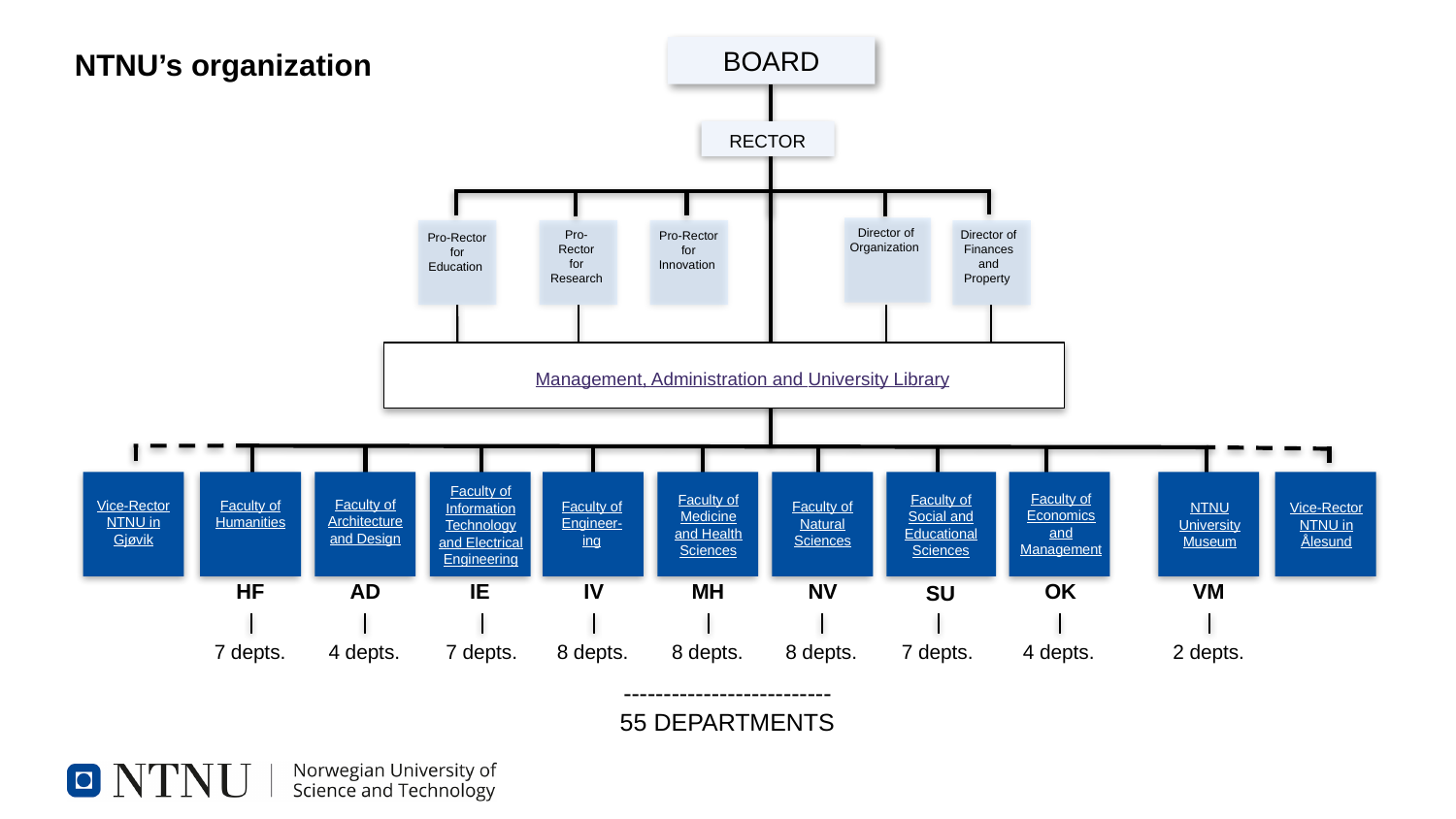

BOARD
NTNU’s organization

RECTOR

Director of Organization
Director of Finances and Property

Pro-Rector for Education
Pro-Rector for Research

Pro-Rector for Innovation

Management, Administration and University Library

Faculty of Information Technology and Electrical Engineering
Faculty of Economics and Management

Faculty of Social and Educational Sciences
Faculty of Medicine and Health Sciences
Faculty of Architecture and Design
Vice-Rector
NTNU in
Gjøvik
Faculty of Humanities
Faculty of Engineer-ing
Faculty of Natural Sciences
NTNU University Museum
Vice-Rector
NTNU in
Ålesund
HF
AD
IE
IV
NV
OK
VM
MH
SU
7 depts.
4 depts.
7 depts.
8 depts.
8 depts.
8 depts.
7 depts.
4 depts.
2 depts.
--------------------------
55 DEPARTMENTS